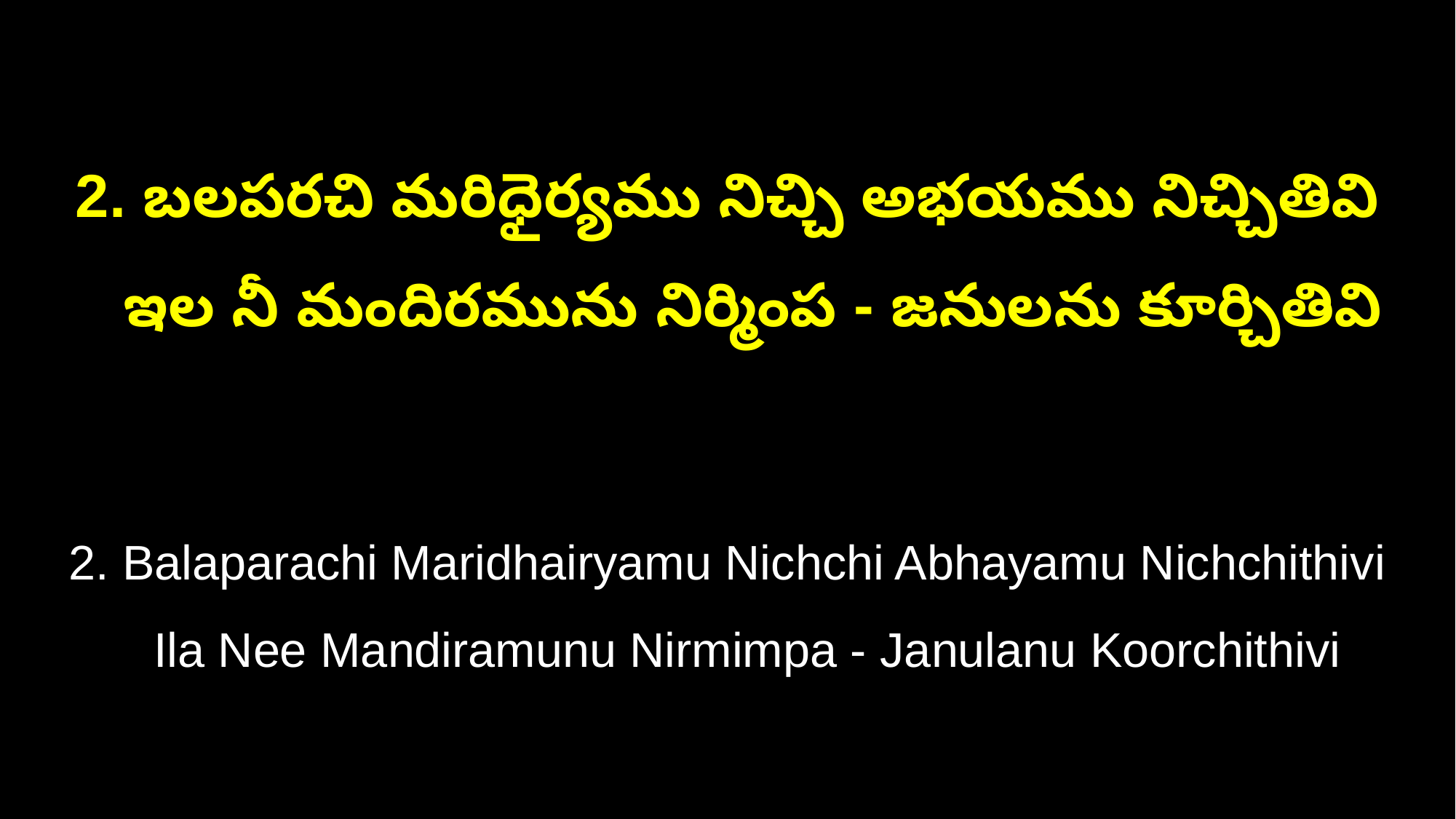

2. బలపరచి మరిధైర్యము నిచ్చి అభయము నిచ్చితివి
   ఇల నీ మందిరమును నిర్మింప - జనులను కూర్చితివి
2. Balaparachi Maridhairyamu Nichchi Abhayamu Nichchithivi
   Ila Nee Mandiramunu Nirmimpa - Janulanu Koorchithivi